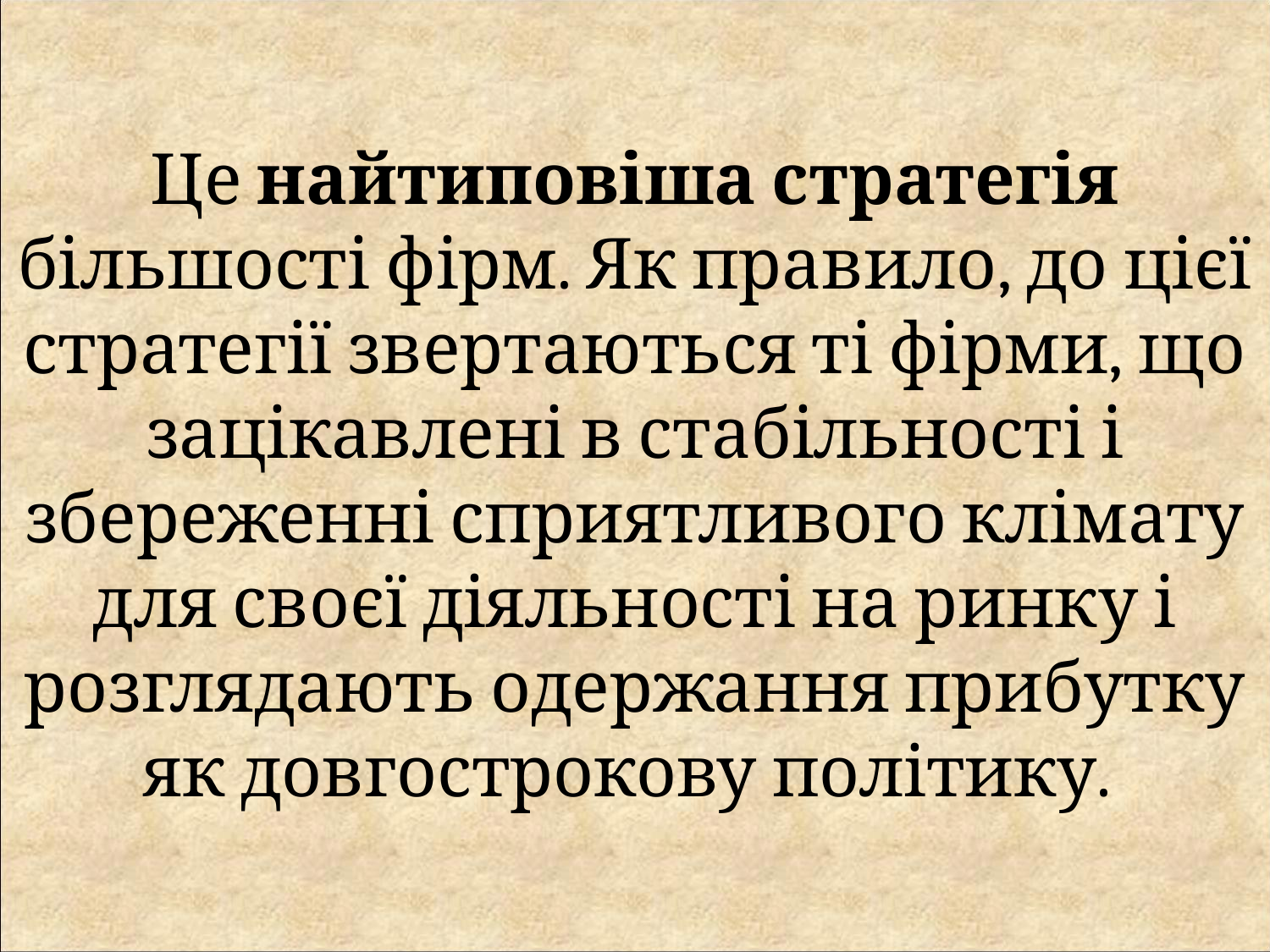

Це найтиповіша стратегія більшості фірм. Як правило, до цієї стратегії звертаються ті фірми, що зацікавлені в стабільності і збереженні сприятливого клімату для своєї діяльності на ринку і розглядають одержання прибутку як довгострокову політику.